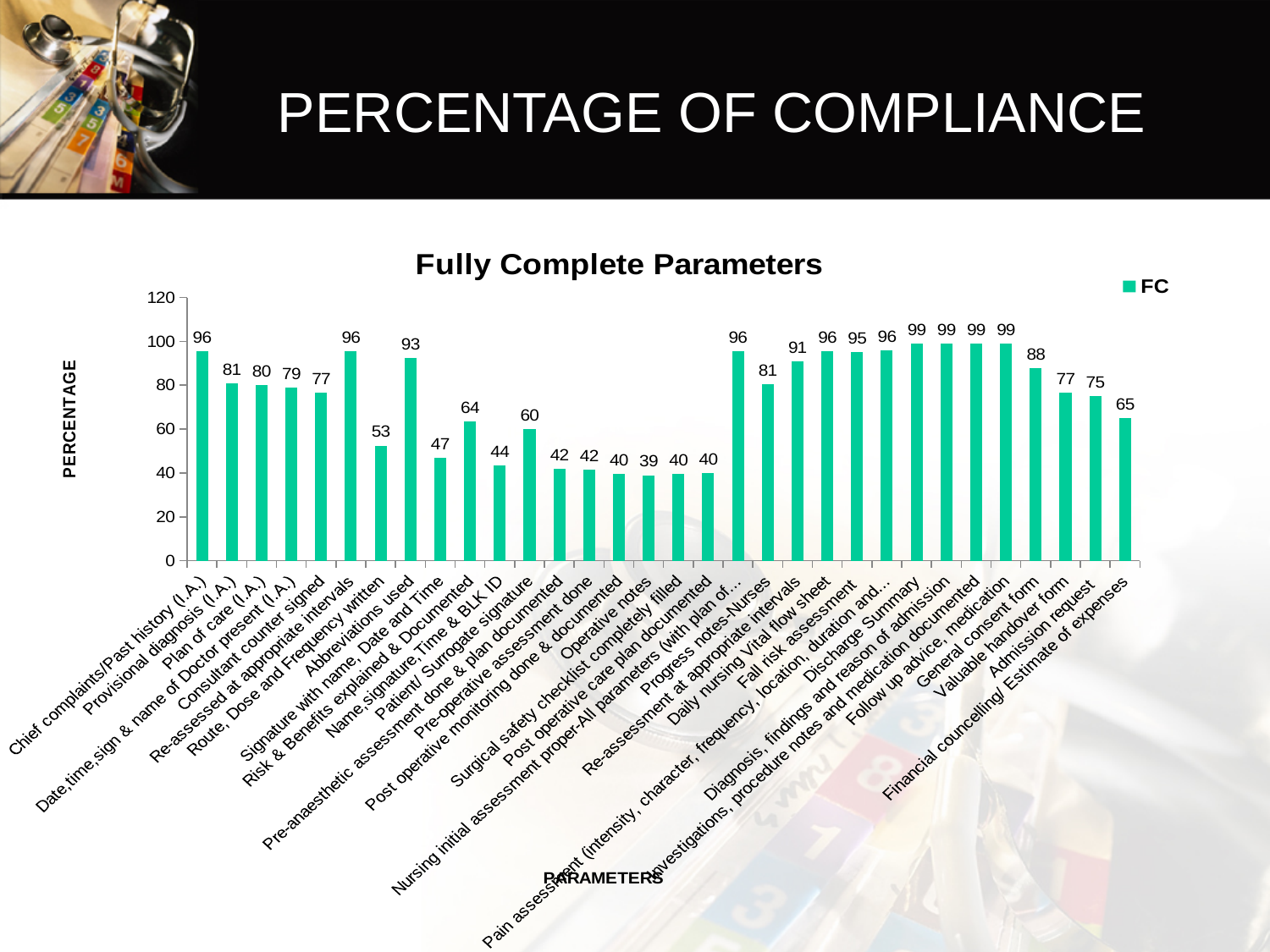

# PERCENTAGE OF COMPLIANCE

### Chart: Fully Complete Parameters

| Category | FC |
|---|---|
| Chief complaints/Past history (I.A.) | 95.5 |
| Provisional diagnosis (I.A.) | 81.0 |
| Plan of care (I.A.) | 80.0 |
| Date,time,sign & name of Doctor present (I.A.) | 79.0 |
| Consultant counter signed | 76.5 |
| Re-assessed at appropriate intervals | 95.5 |
| Route, Dose and Frequency written | 52.5 |
| Abbreviations used | 92.5 |
| Signature with name, Date and Time | 47.0 |
| Risk & Benefits explained & Documented | 63.5 |
| Name,signature,Time & BLK ID | 43.5 |
| Patient/ Surrogate signature | 60.0 |
| Pre-anaesthetic assessment done & plan documented | 42.0 |
| Pre-operative assessment done | 41.5 |
| Post operative monitoring done & documented | 39.5 |
| Operative notes | 39.0 |
| Surgical safety checklist completely filled | 39.5 |
| Post operative care plan documented | 40.0 |
| Nursing initial assessment proper-All parameters (with plan of care) | 95.5 |
| Progress notes-Nurses | 80.5 |
| Re-assessment at appropriate intervals | 91.0 |
| Daily nursing Vital flow sheet | 95.5 |
| Fall risk assessment  | 95.0 |
| Pain assessment (intensity, character, frequency, location, duration and referral and/or radiation) | 96.0 |
| Discharge Summary | 99.0 |
| Diagnosis, findings and reason of admission | 99.0 |
| Investigations, procedure notes and medication documented | 99.0 |
| Follow up advice, medication | 99.0 |
| General consent form | 88.0 |
| Valuable handover form | 76.5 |
| Admission request  | 75.0 |
| Financial councelling/ Estimate of expenses | 65.0 |